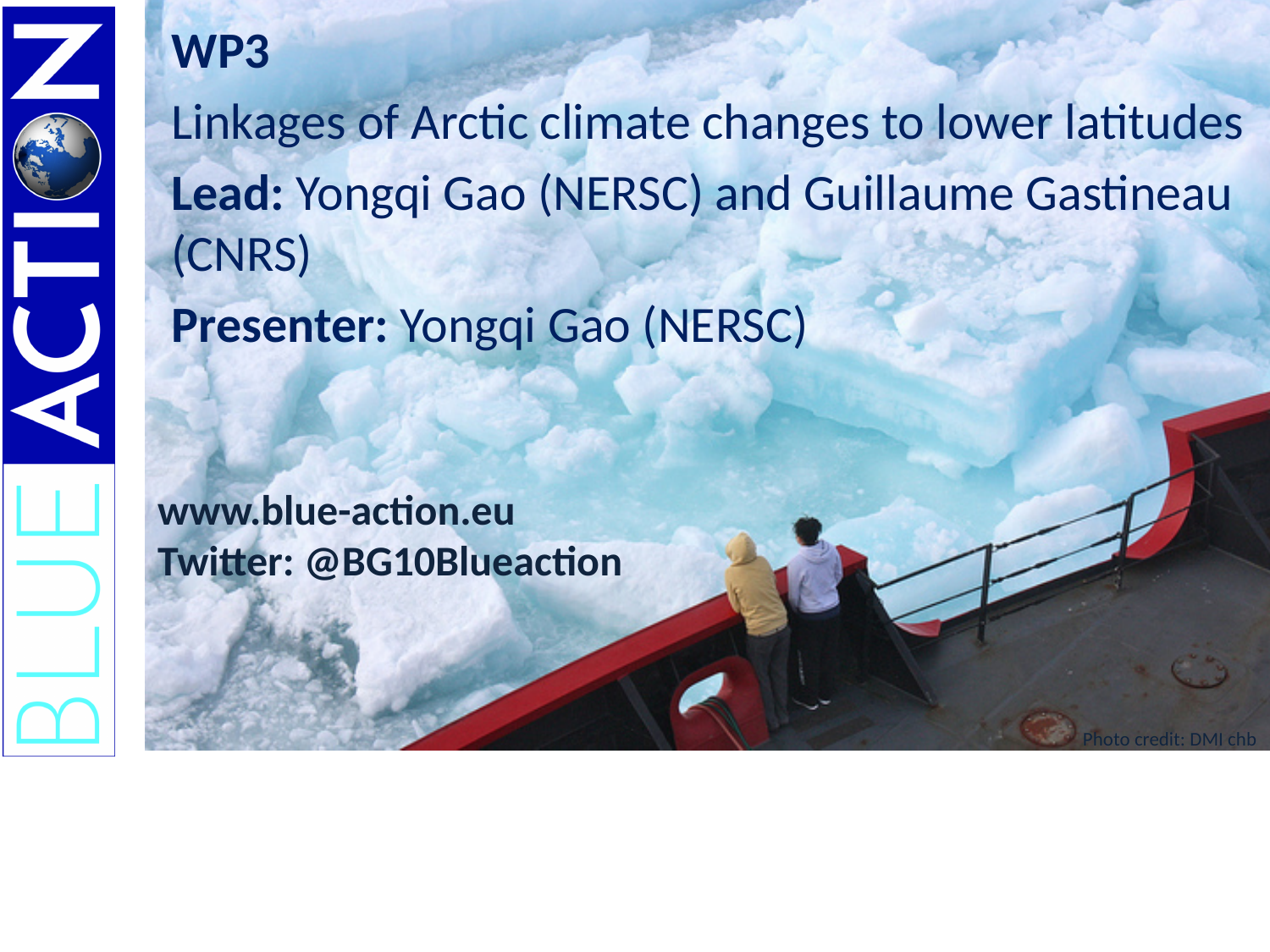

WP3
Linkages of Arctic climate changes to lower latitudes
Lead: Yongqi Gao (NERSC) and Guillaume Gastineau (CNRS)
Presenter: Yongqi Gao (NERSC)